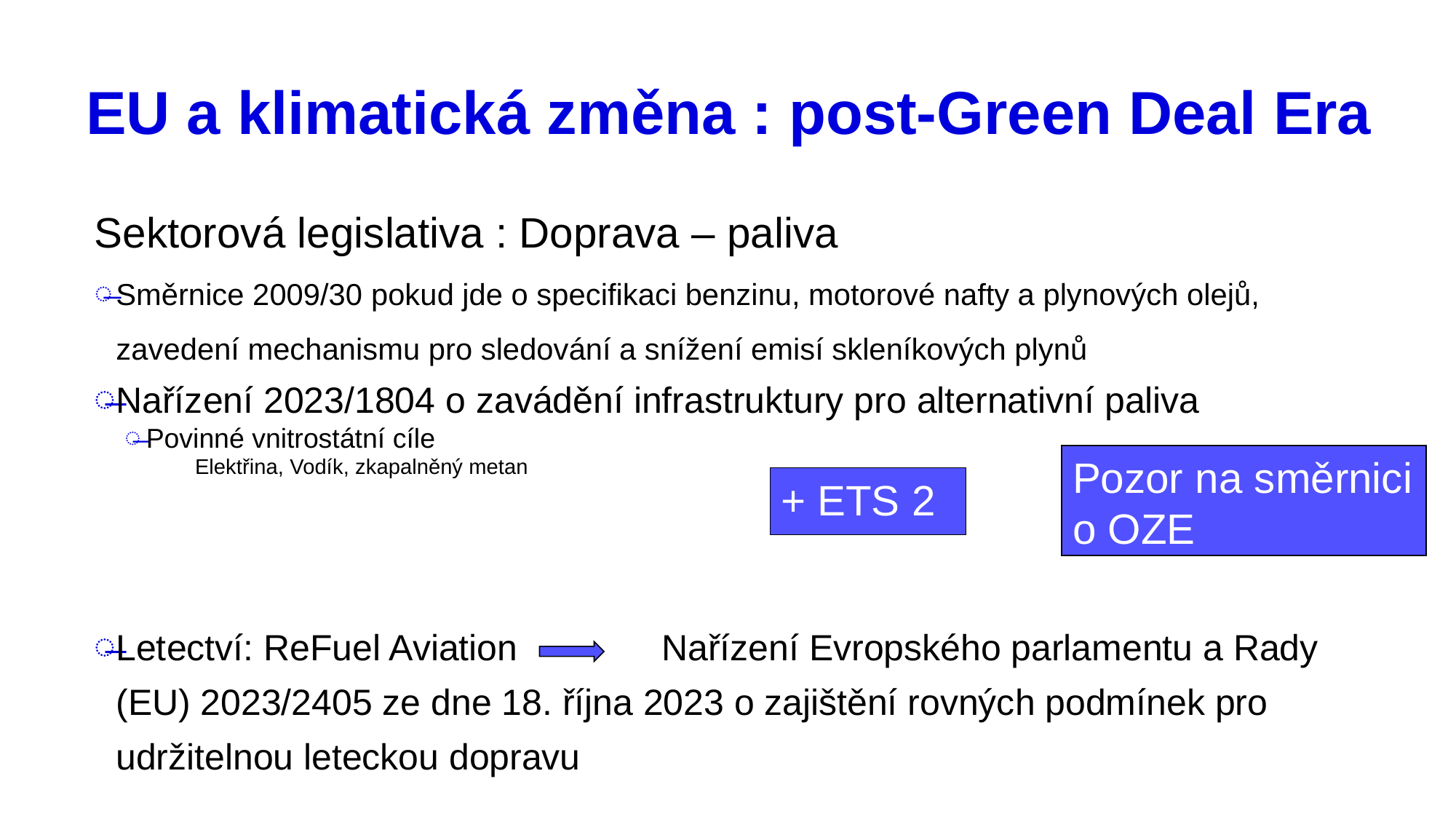

# EU a klimatická změna : post-Green Deal Era
Sektorová legislativa : Doprava – paliva
Směrnice 2009/30 pokud jde o specifikaci benzinu, motorové nafty a plynových olejů, zavedení mechanismu pro sledování a snížení emisí skleníkových plynů
Nařízení 2023/1804 o zavádění infrastruktury pro alternativní paliva
Povinné vnitrostátní cíle
Elektřina, Vodík, zkapalněný metan

Letectví: ReFuel Aviation		Nařízení Evropského parlamentu a Rady (EU) 2023/2405 ze dne 18. října 2023 o zajištění rovných podmínek pro udržitelnou leteckou dopravu
Pozor na směrnici
o OZE
+ ETS 2